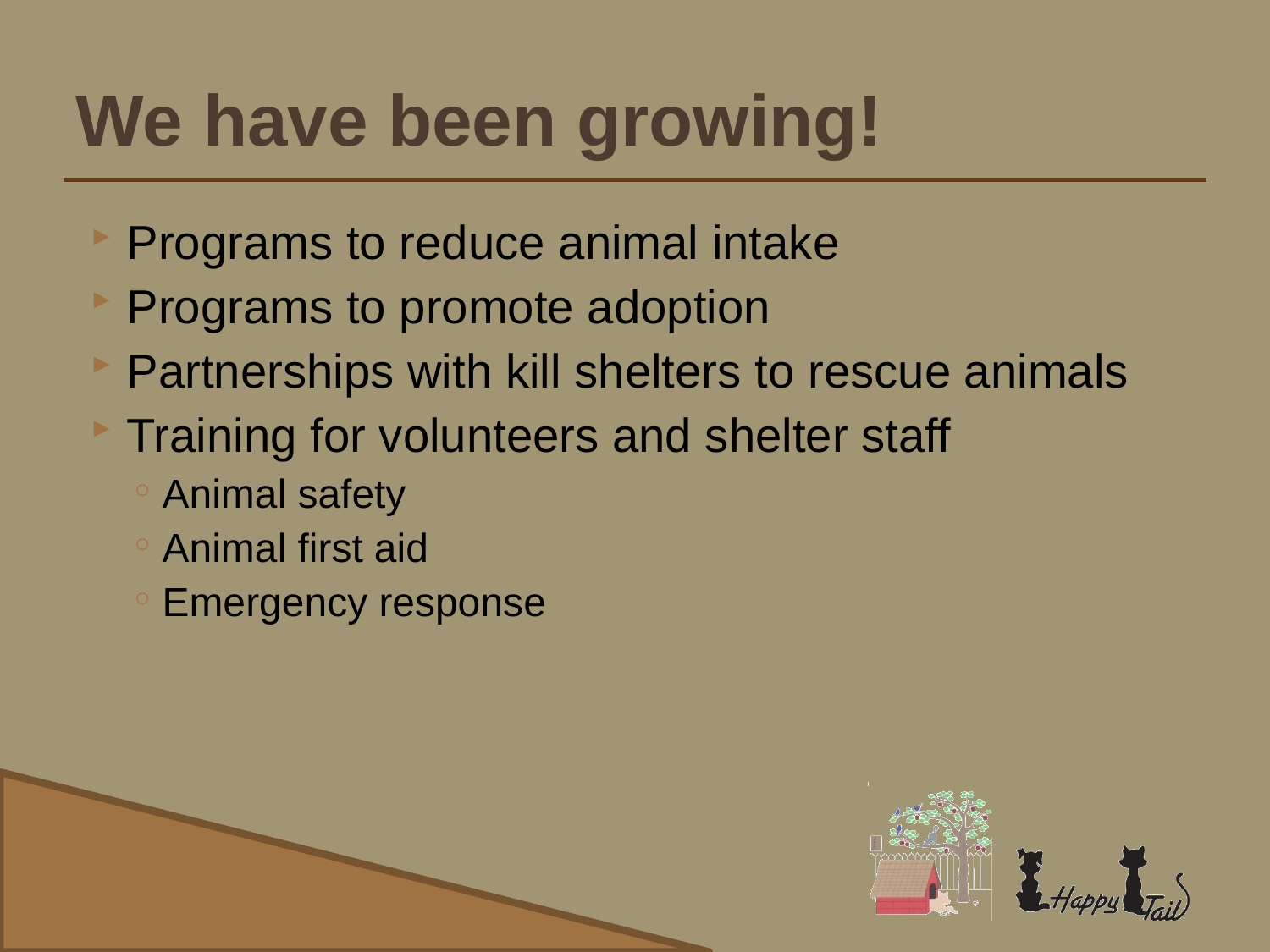

# We have been growing!
Programs to reduce animal intake
Programs to promote adoption
Partnerships with kill shelters to rescue animals
Training for volunteers and shelter staff
Animal safety
Animal first aid
Emergency response